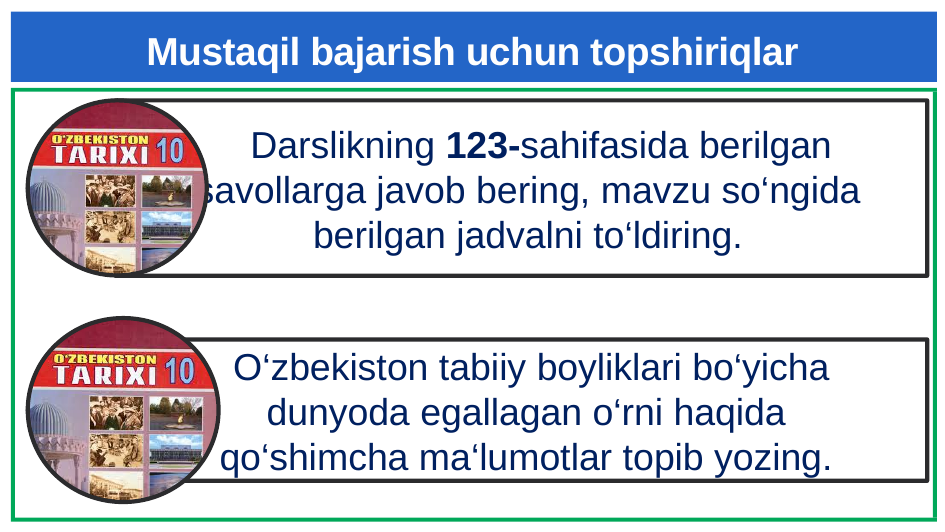

# Mustaqil bajarish uchun topshiriqlar
     Darslikning 123-sahifasida berilgan savollarga javob bering, mavzu so‘ngida berilgan jadvalni to‘ldiring.
 O‘zbekiston tabiiy boyliklari bo‘yicha dunyoda egallagan o‘rni haqida qo‘shimcha ma‘lumotlar topib yozing.